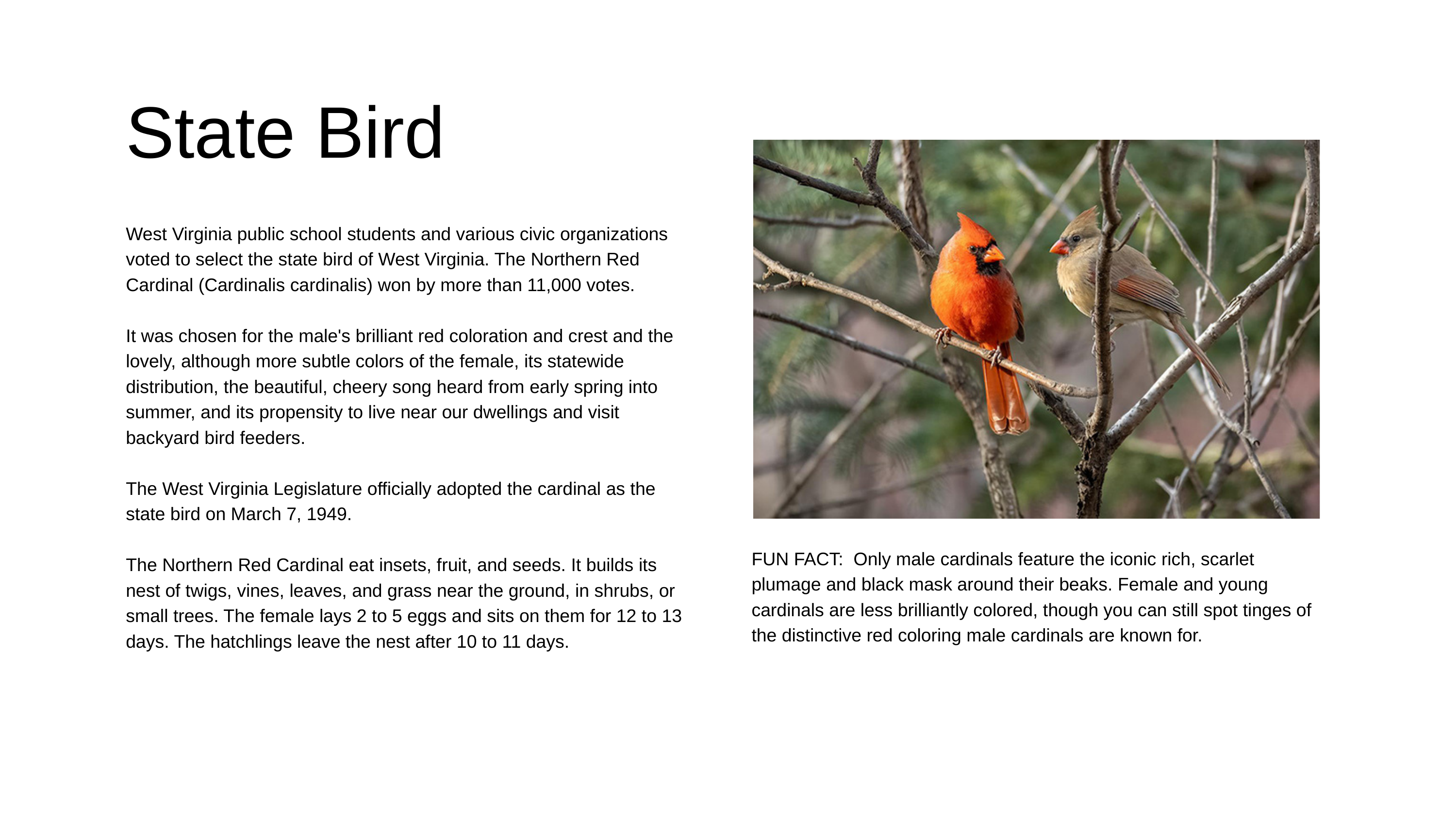

State Bird

West Virginia public school students and various civic organizations voted to select the state bird of West Virginia. The Northern Red Cardinal (Cardinalis cardinalis) won by more than 11,000 votes.

It was chosen for the male's brilliant red coloration and crest and the lovely, although more subtle colors of the female, its statewide distribution, the beautiful, cheery song heard from early spring into summer, and its propensity to live near our dwellings and visit backyard bird feeders.

The West Virginia Legislature officially adopted the cardinal as the state bird on March 7, 1949.

The Northern Red Cardinal eat insets, fruit, and seeds. It builds its nest of twigs, vines, leaves, and grass near the ground, in shrubs, or small trees. The female lays 2 to 5 eggs and sits on them for 12 to 13 days. The hatchlings leave the nest after 10 to 11 days.
FUN FACT:  Only male cardinals feature the iconic rich, scarlet plumage and black mask around their beaks. Female and young cardinals are less brilliantly colored, though you can still spot tinges of the distinctive red coloring male cardinals are known for.